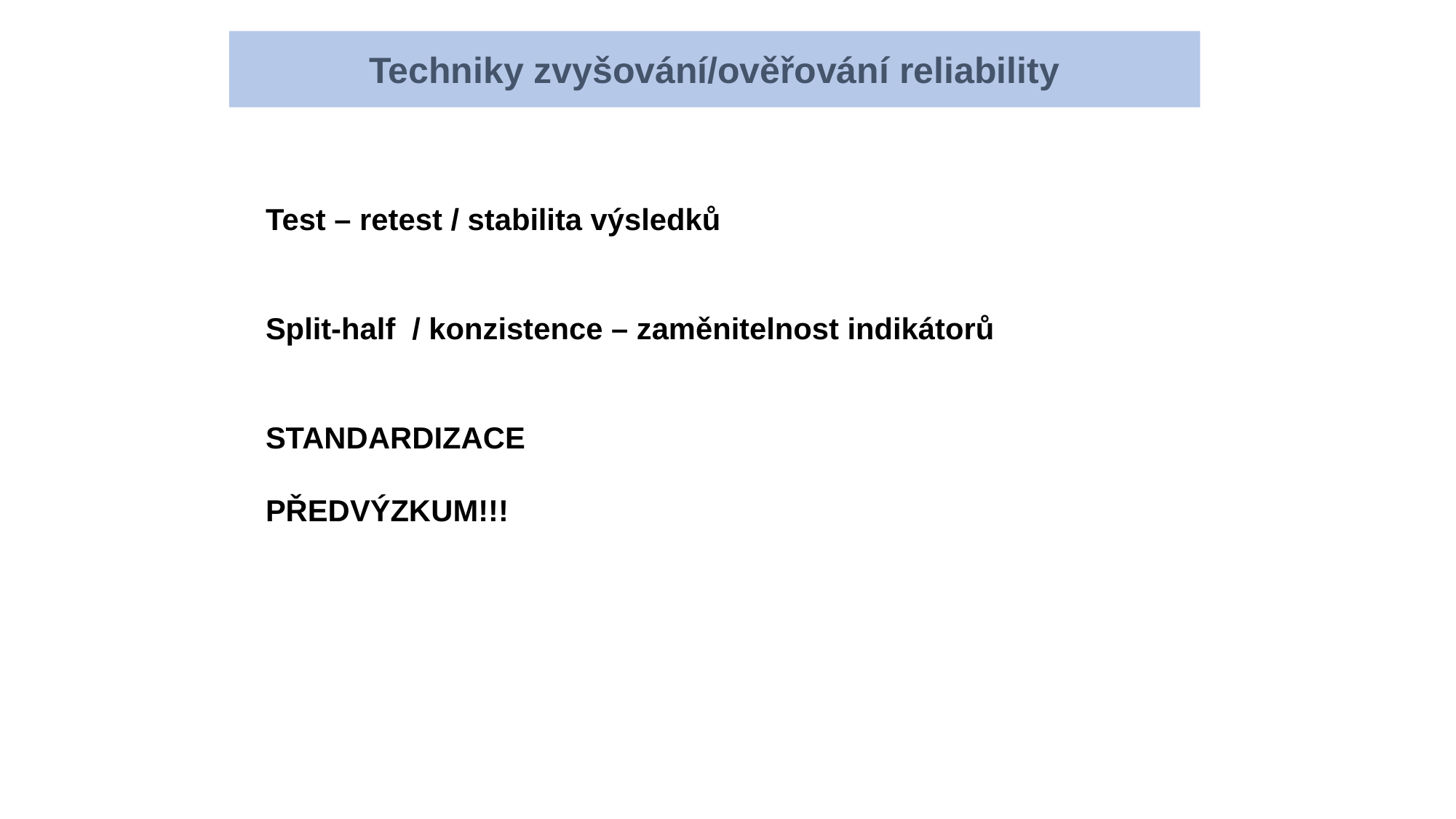

Techniky zvyšování/ověřování reliability
Test – retest / stabilita výsledků

Split-half  / konzistence – zaměnitelnost indikátorů

STANDARDIZACE

PŘEDVÝZKUM!!!